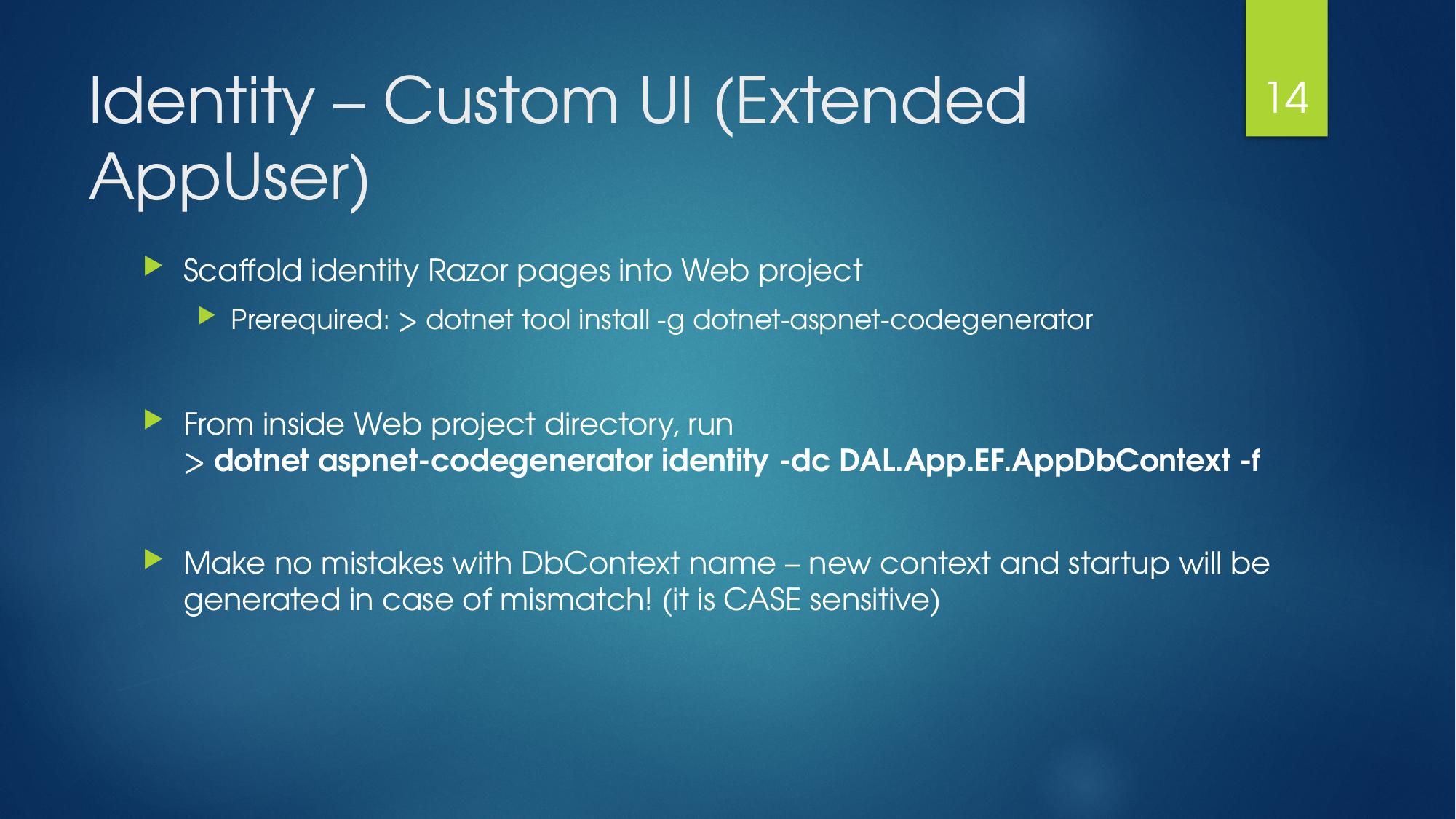

14
# Identity – Custom UI (Extended AppUser)
Scaffold identity Razor pages into Web project
Prerequired: > dotnet tool install -g dotnet-aspnet-codegenerator

From inside Web project directory, run
> dotnet aspnet-codegenerator identity -dc DAL.App.EF.AppDbContext -f

Make no mistakes with DbContext name – new context and startup will be generated in case of mismatch! (it is CASE sensitive)